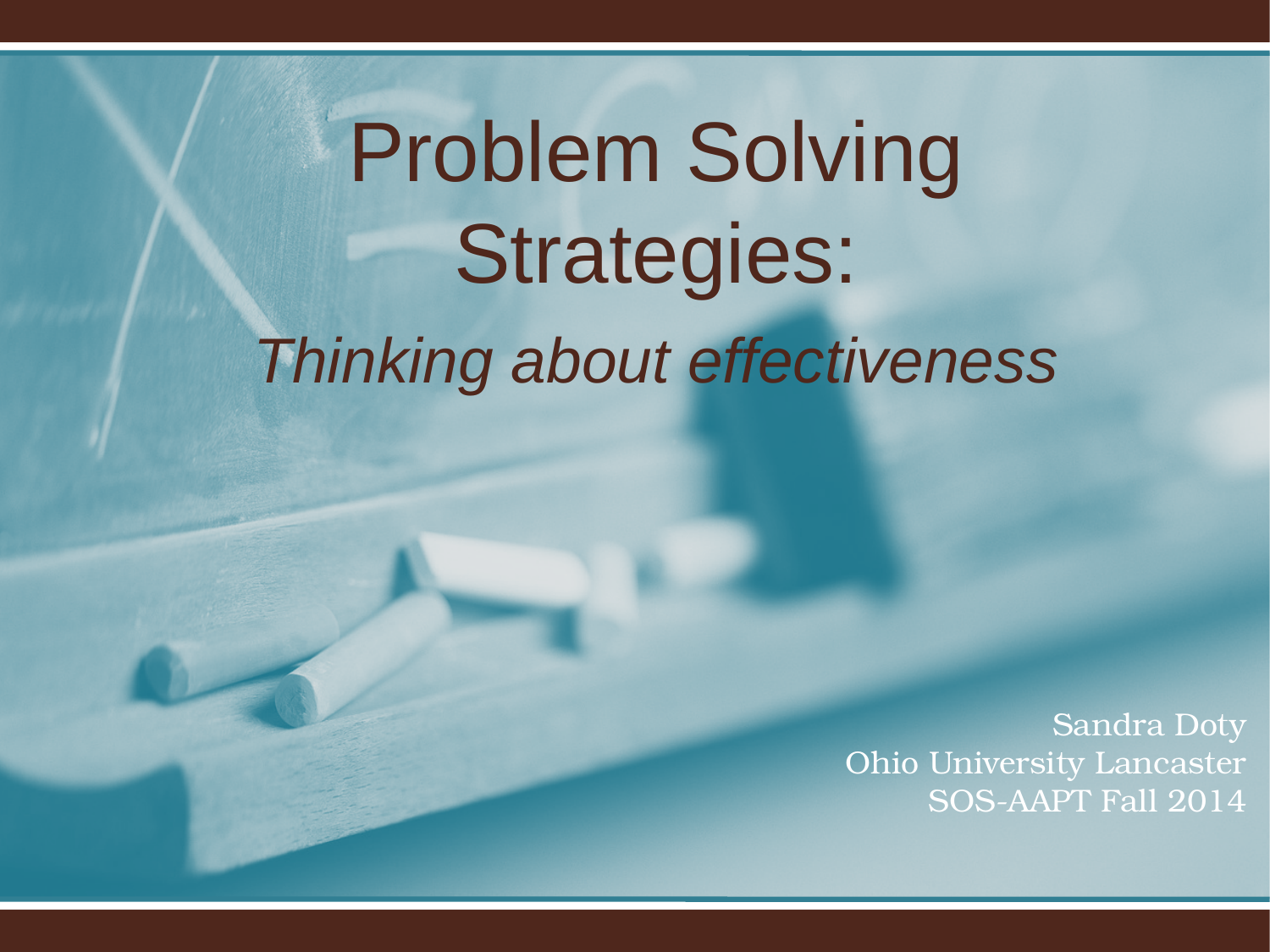

Problem Solving Strategies:
Thinking about effectiveness
# Sandra Doty Ohio University Lancaster SOS-AAPT Fall 2014